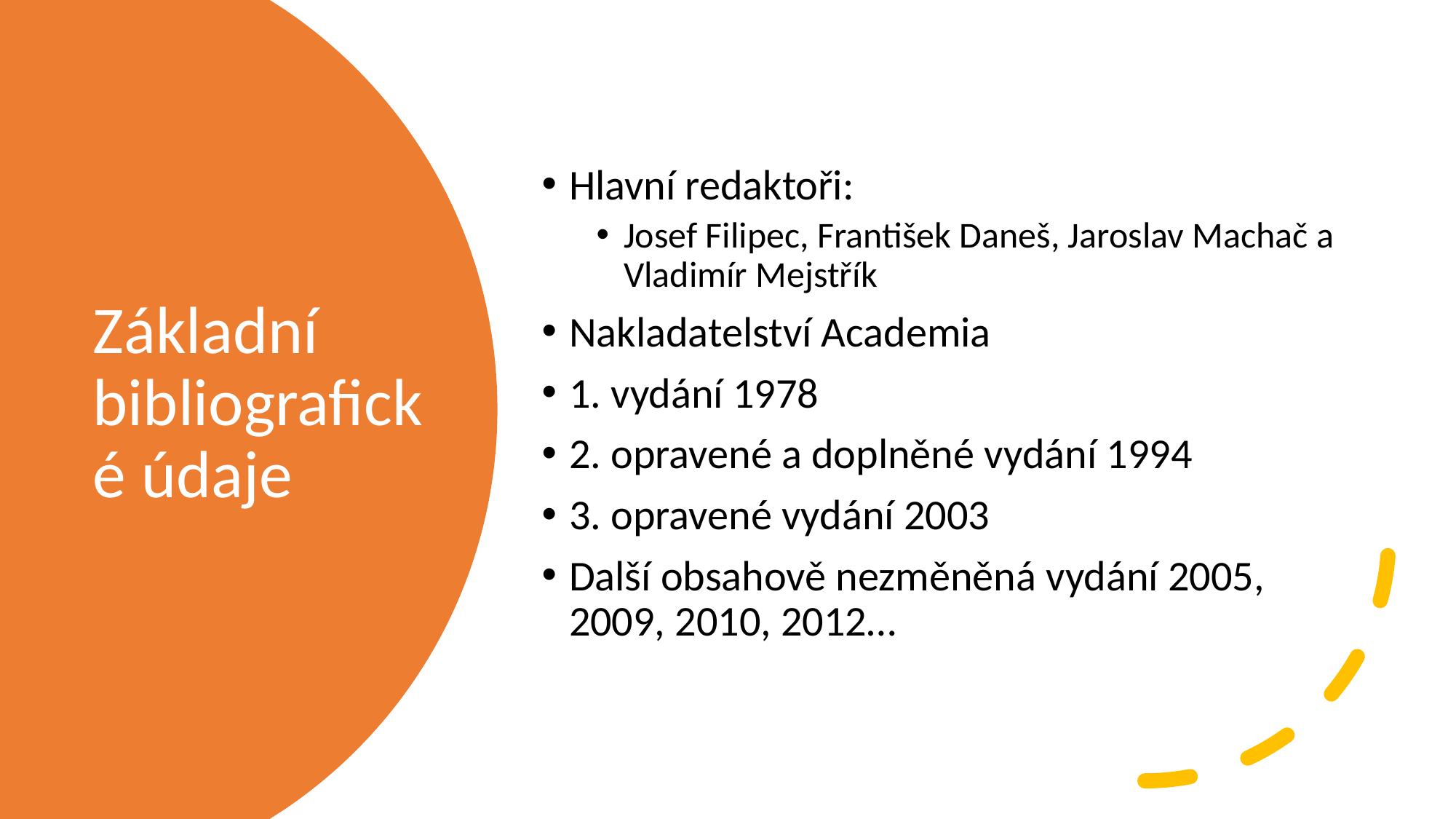

Hlavní redaktoři:
Josef Filipec, František Daneš, Jaroslav Machač a Vladimír Mejstřík
Nakladatelství Academia
1. vydání 1978
2. opravené a doplněné vydání 1994
3. opravené vydání 2003
Další obsahově nezměněná vydání 2005, 2009, 2010, 2012…
# Základní bibliografické údaje